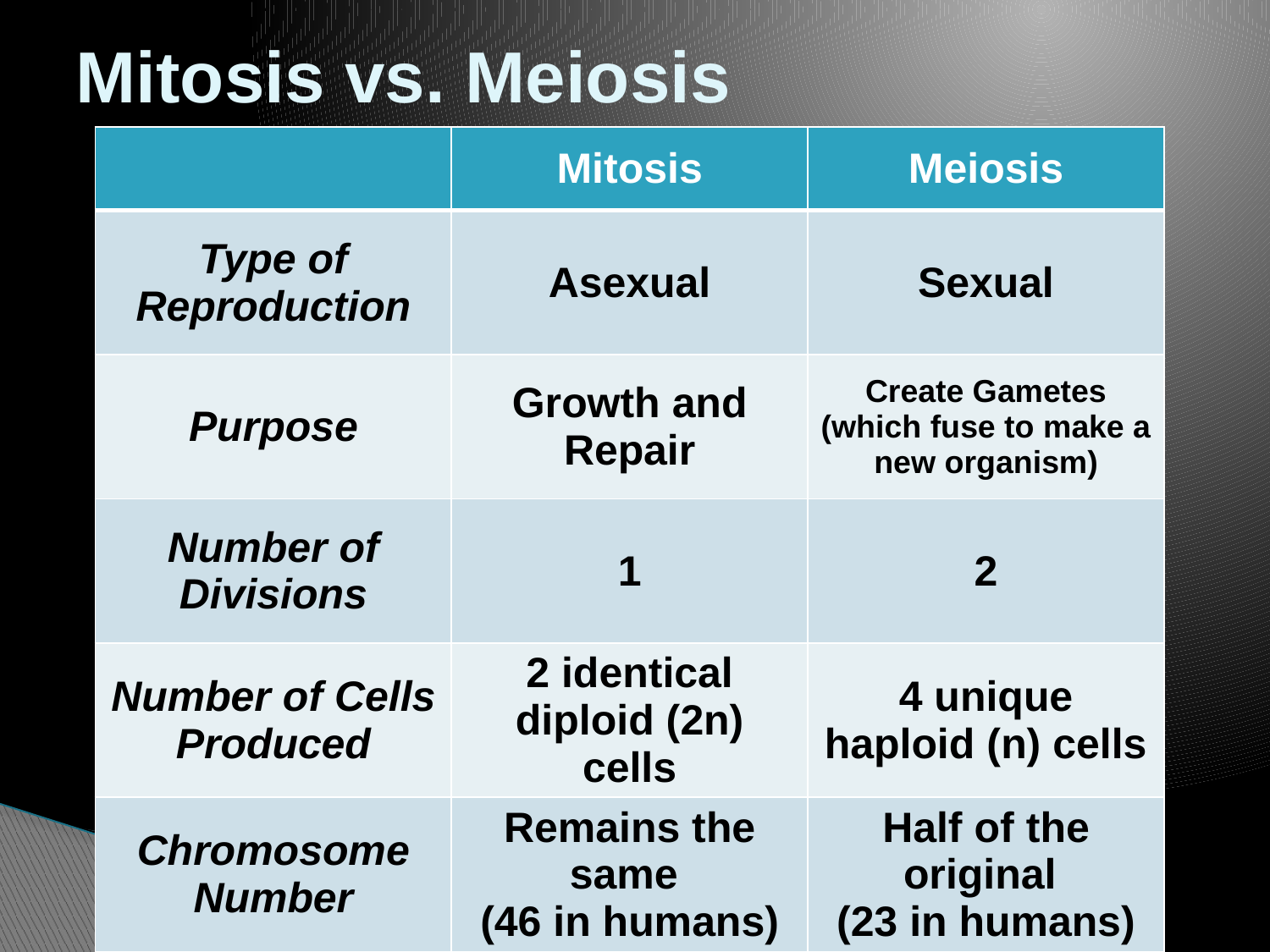

# Mitosis vs. Meiosis
|  | Mitosis | Meiosis |
| --- | --- | --- |
| Type of Reproduction | Asexual | Sexual |
| Purpose | Growth and Repair | Create Gametes (which fuse to make a new organism) |
| Number of Divisions | 1 | 2 |
| Number of Cells Produced | 2 identical diploid (2n) cells | 4 unique haploid (n) cells |
| Chromosome Number | Remains the same (46 in humans) | Half of the original (23 in humans) |